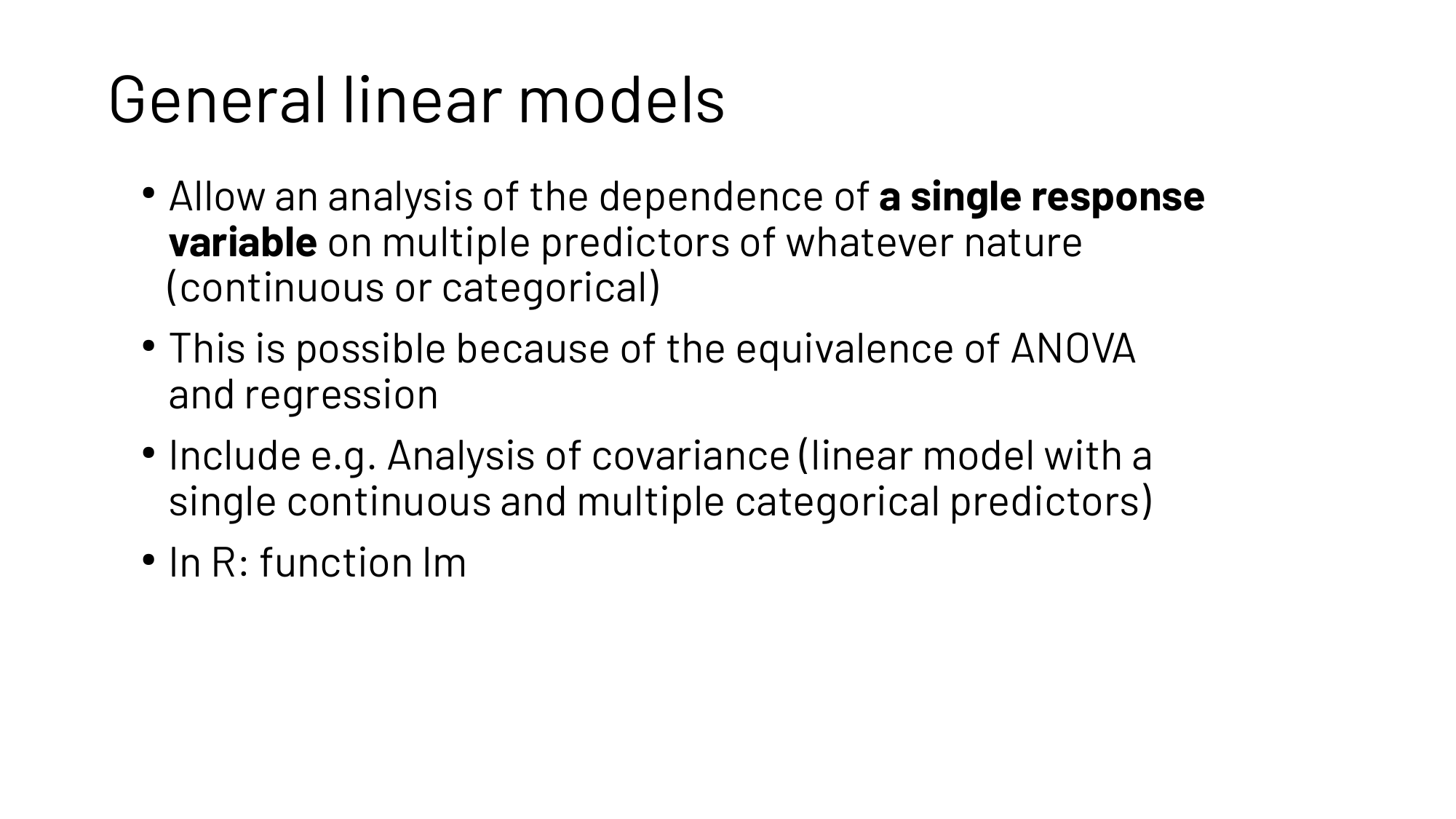

General linear models
Allow an analysis of the dependence of a single response variable on multiple predictors of whatever nature (continuous or categorical)
This is possible because of the equivalence of ANOVA and regression
Include e.g. Analysis of covariance (linear model with a single continuous and multiple categorical predictors)
In R: function lm